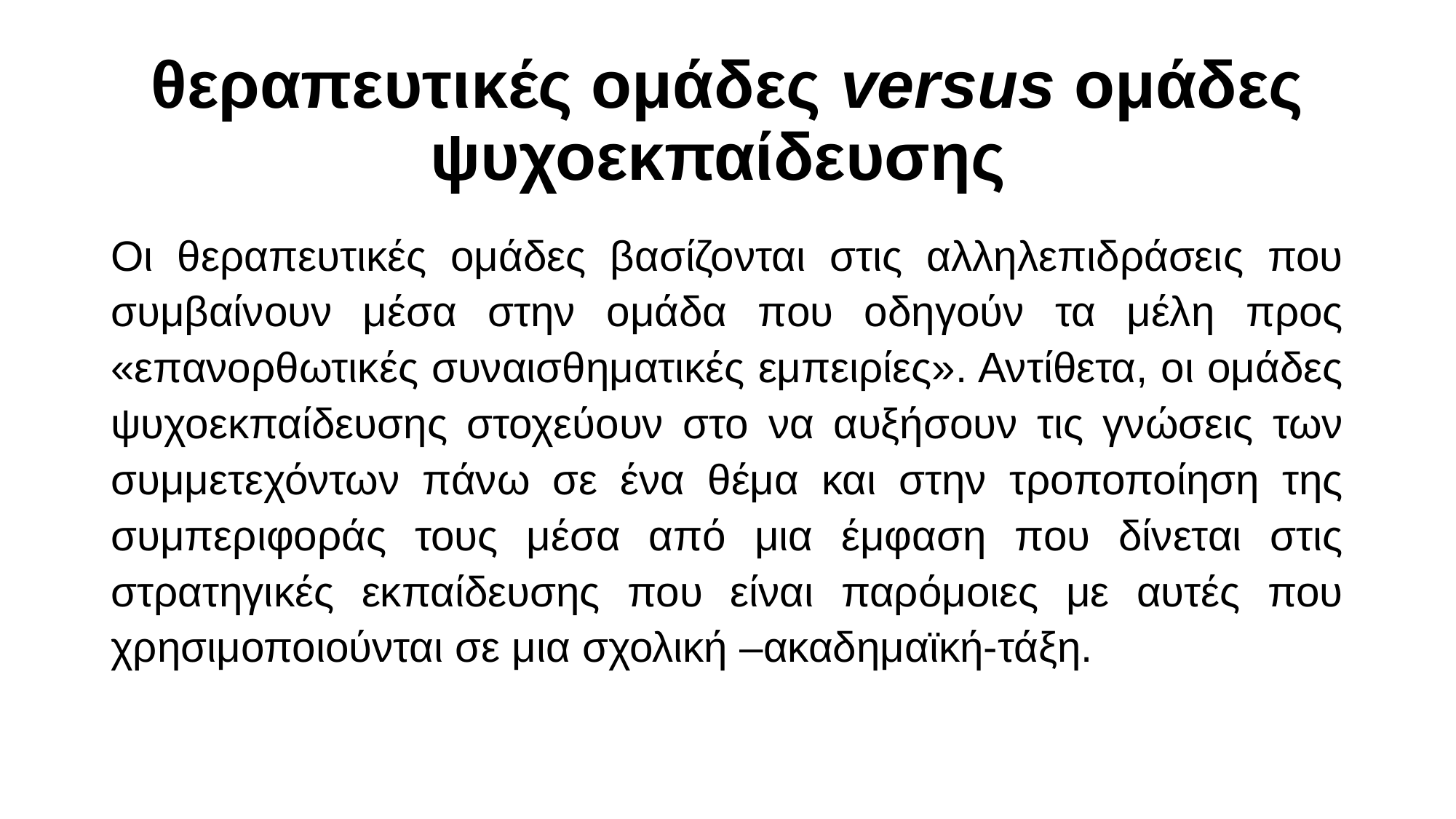

# θεραπευτικές ομάδες versus ομάδες ψυχοεκπαίδευσης
Οι θεραπευτικές ομάδες βασίζονται στις αλληλεπιδράσεις που συμβαίνουν μέσα στην ομάδα που οδηγούν τα μέλη προς «επανορθωτικές συναισθηματικές εμπειρίες». Αντίθετα, οι ομάδες ψυχοεκπαίδευσης στοχεύουν στο να αυξήσουν τις γνώσεις των συμμετεχόντων πάνω σε ένα θέμα και στην τροποποίηση της συμπεριφοράς τους μέσα από μια έμφαση που δίνεται στις στρατηγικές εκπαίδευσης που είναι παρόμοιες με αυτές που χρησιμοποιούνται σε μια σχολική –ακαδημαϊκή-τάξη.